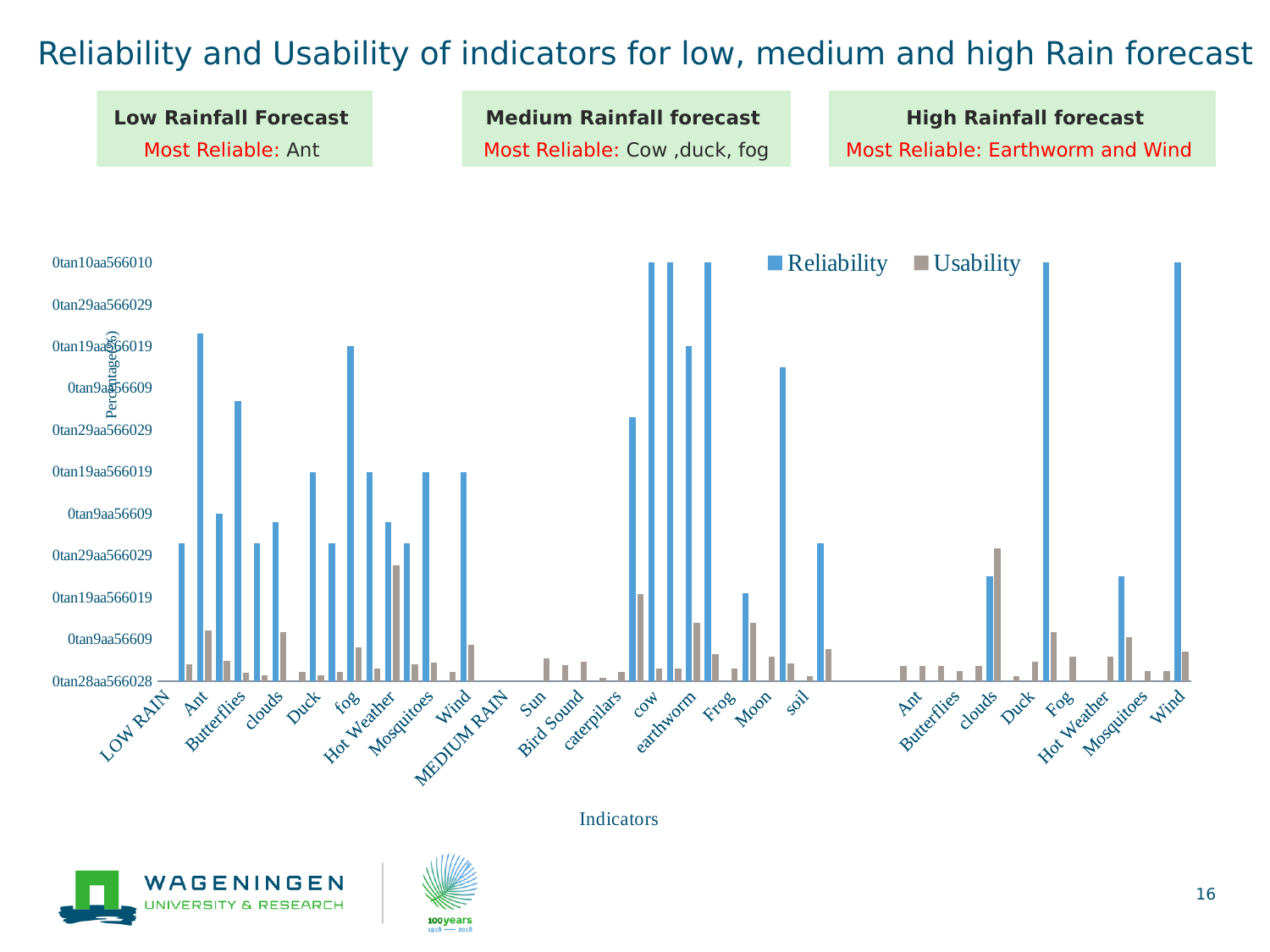

# Reliability and Usability of indicators for low, medium and high Rain forecast
Low Rainfall Forecast
Most Reliable: Ant
Medium Rainfall forecast
Most Reliable: Cow ,duck, fog
 High Rainfall forecast
Most Reliable: Earthworm and Wind

### Chart

| Category | Reliability | Usability |
|---|---|---|
| LOW RAIN | None | None |
| Sun | 33.0 | 3.9215686274509802 |
| Ant | 83.0 | 12.044817927170868 |
| Bird Sound | 40.0 | 4.761904761904762 |
| Butterflies | 67.0 | 1.9607843137254901 |
| caterpillars | 33.0 | 1.400560224089636 |
| clouds | 38.0 | 11.76470588235294 |
| cow | 0.0 | 2.2408963585434174 |
| Duck | 50.0 | 1.400560224089636 |
| earthworm | 33.0 | 2.2408963585434174 |
| fog | 80.0 | 8.123249299719888 |
| Frog | 50.0 | 3.081232492997199 |
| Hot Weather | 38.0 | 27.73109243697479 |
| Moon | 33.0 | 3.9215686274509802 |
| Mosquitoes | 50.0 | 4.481792717086835 |
| Soil | 0.0 | 2.2408963585434174 |
| Wind | 50.0 | 8.683473389355742 |
|  | None | None |
| MEDIUM RAIN | None | None |
|  | None | None |
| Sun | None | 5.508474576271186 |
| Ant | 0.0 | 3.8135593220338984 |
| Bird Sound | 0.0 | 4.661016949152542 |
| Butterflies | 0.0 | 0.847457627118644 |
| caterpilars | 0.0 | 2.11864406779661 |
| clouds | 63.0 | 20.76271186440678 |
| cow | 100.0 | 2.9661016949152543 |
| Duck | 100.0 | 2.9661016949152543 |
| earthworm | 80.0 | 13.983050847457626 |
| fog | 100.0 | 6.3559322033898304 |
| Frog | 0.0 | 2.9661016949152543 |
| Hot Weather | 21.0 | 13.983050847457626 |
| Moon | 0.0 | 5.932203389830509 |
| Mosquitoes | 75.0 | 4.23728813559322 |
| soil | 0.0 | 1.2711864406779663 |
| Wind | 33.0 | 7.627118644067797 |
|  | None | None |
| HIGH RAIN | None | None |
|  | None | None |
| Sun | 0.0 | 3.5294117647058822 |
| Ant | 0.0 | 3.5294117647058822 |
| Bird Sound | 0.0 | 3.5294117647058822 |
| Butterflies | 0.0 | 2.3529411764705883 |
| caterpillars | 0.0 | 3.5294117647058822 |
| clouds | 25.0 | 31.76470588235294 |
| Cow | 0.0 | 1.1764705882352942 |
| Duck | 0.0 | 4.705882352941177 |
| earthworm | 100.0 | 11.76470588235294 |
| Fog | 0.0 | 5.88235294117647 |
| Frog | 0.0 | 0.0 |
| Hot Weather | 0.0 | 5.88235294117647 |
| Moon | 25.0 | 10.588235294117647 |
| Mosquitoes | 0.0 | 2.3529411764705883 |
| Soil | 0.0 | 2.3529411764705883 |
| Wind | 100.0 | 7.0588235294117645 |
16